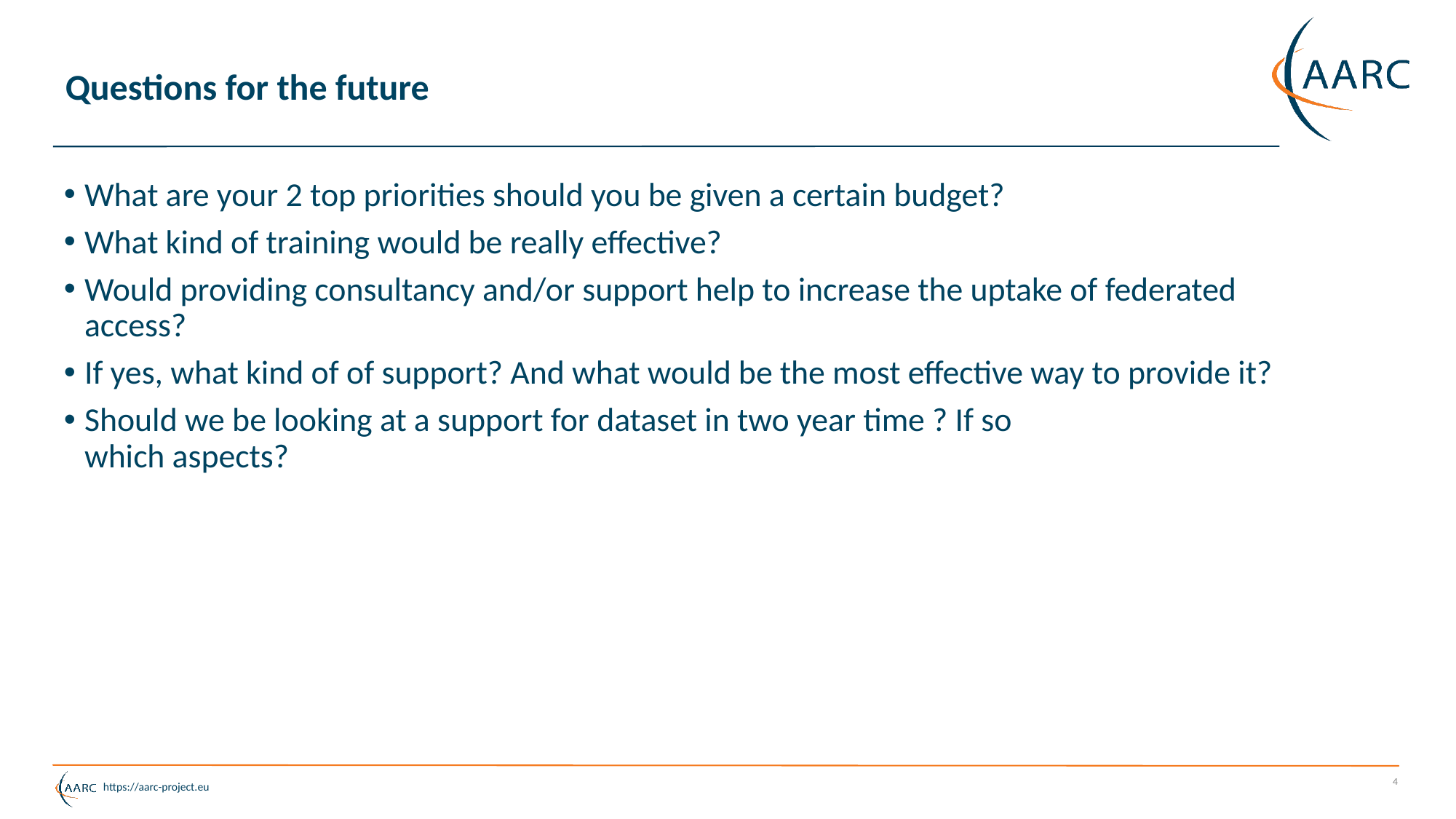

# Questions for the future
What are your 2 top priorities should you be given a certain budget?
What kind of training would be really effective?
Would providing consultancy and/or support help to increase the uptake of federated access?
If yes, what kind of of support? And what would be the most effective way to provide it?
Should we be looking at a support for dataset in two year time ? If so
which aspects?

4